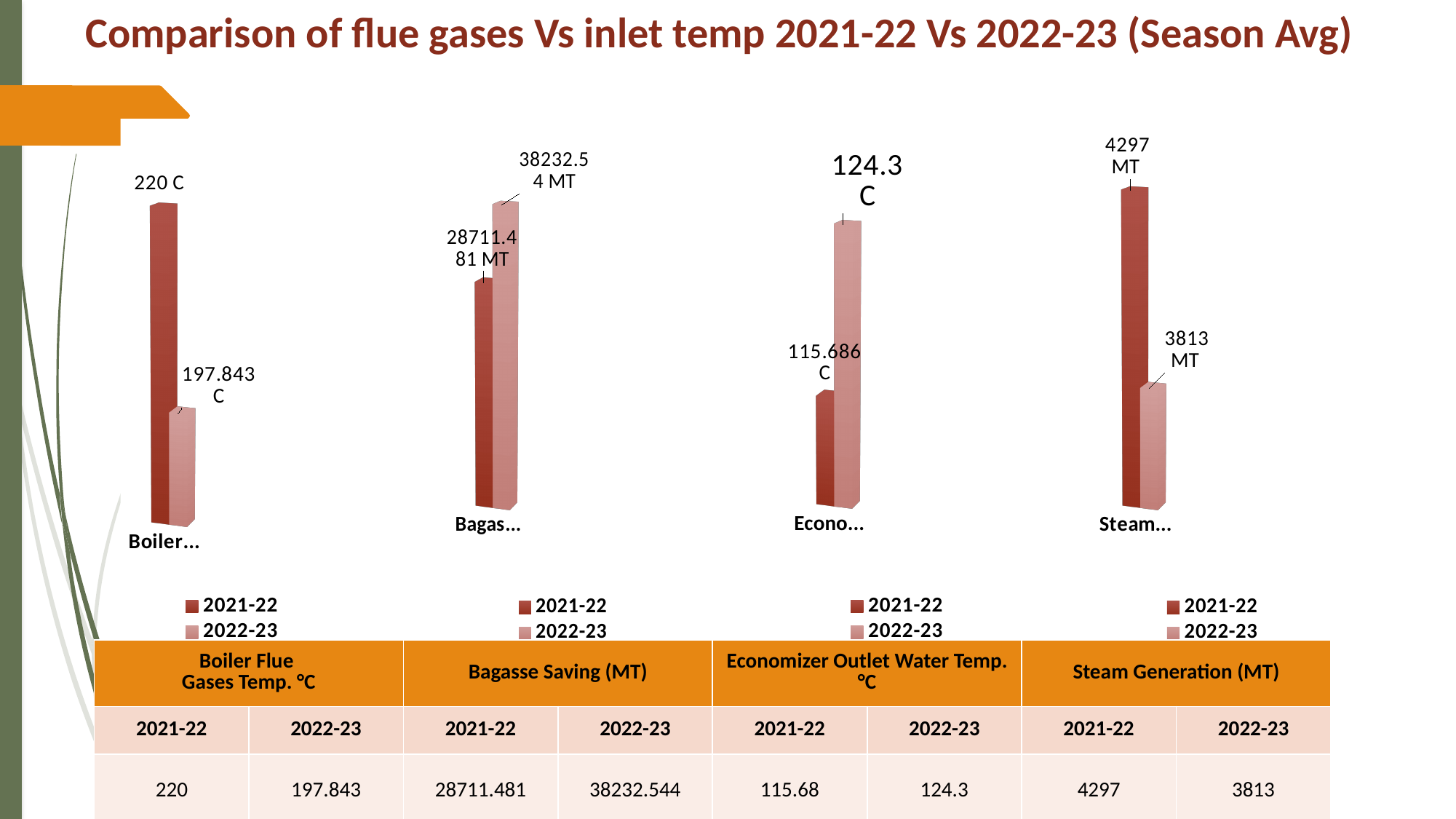

Comparison of flue gases Vs inlet temp 2021-22 Vs 2022-23 (Season Avg)

[unsupported chart]

[unsupported chart]

[unsupported chart]

[unsupported chart]

| Boiler Flue Gases Temp. °C |  | Bagasse Saving (MT) |  | Economizer Outlet Water Temp. °C |  | Steam Generation (MT) |  |
| --- | --- | --- | --- | --- | --- | --- | --- |
| 2021-22 | 2022-23 | 2021-22 | 2022-23 | 2021-22 | 2022-23 | 2021-22 | 2022-23 |
| 220 | 197.843 | 28711.481 | 38232.544 | 115.68 | 124.3 | 4297 | 3813 |